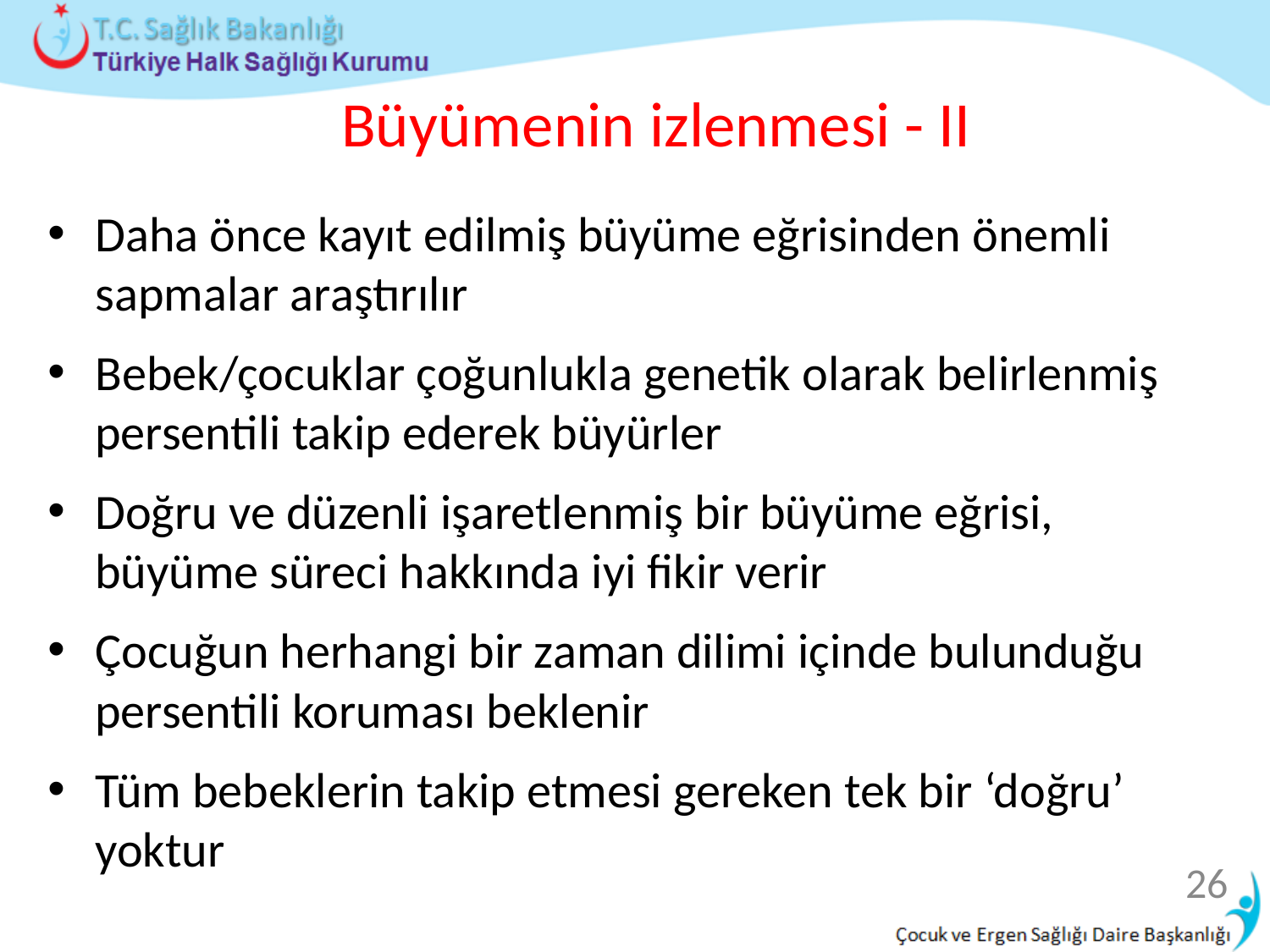

# Büyümenin izlenmesi - II
Daha önce kayıt edilmiş büyüme eğrisinden önemli sapmalar araştırılır
Bebek/çocuklar çoğunlukla genetik olarak belirlenmiş persentili takip ederek büyürler
Doğru ve düzenli işaretlenmiş bir büyüme eğrisi, büyüme süreci hakkında iyi fikir verir
Çocuğun herhangi bir zaman dilimi içinde bulunduğu persentili koruması beklenir
Tüm bebeklerin takip etmesi gereken tek bir ‘doğru’ yoktur
26